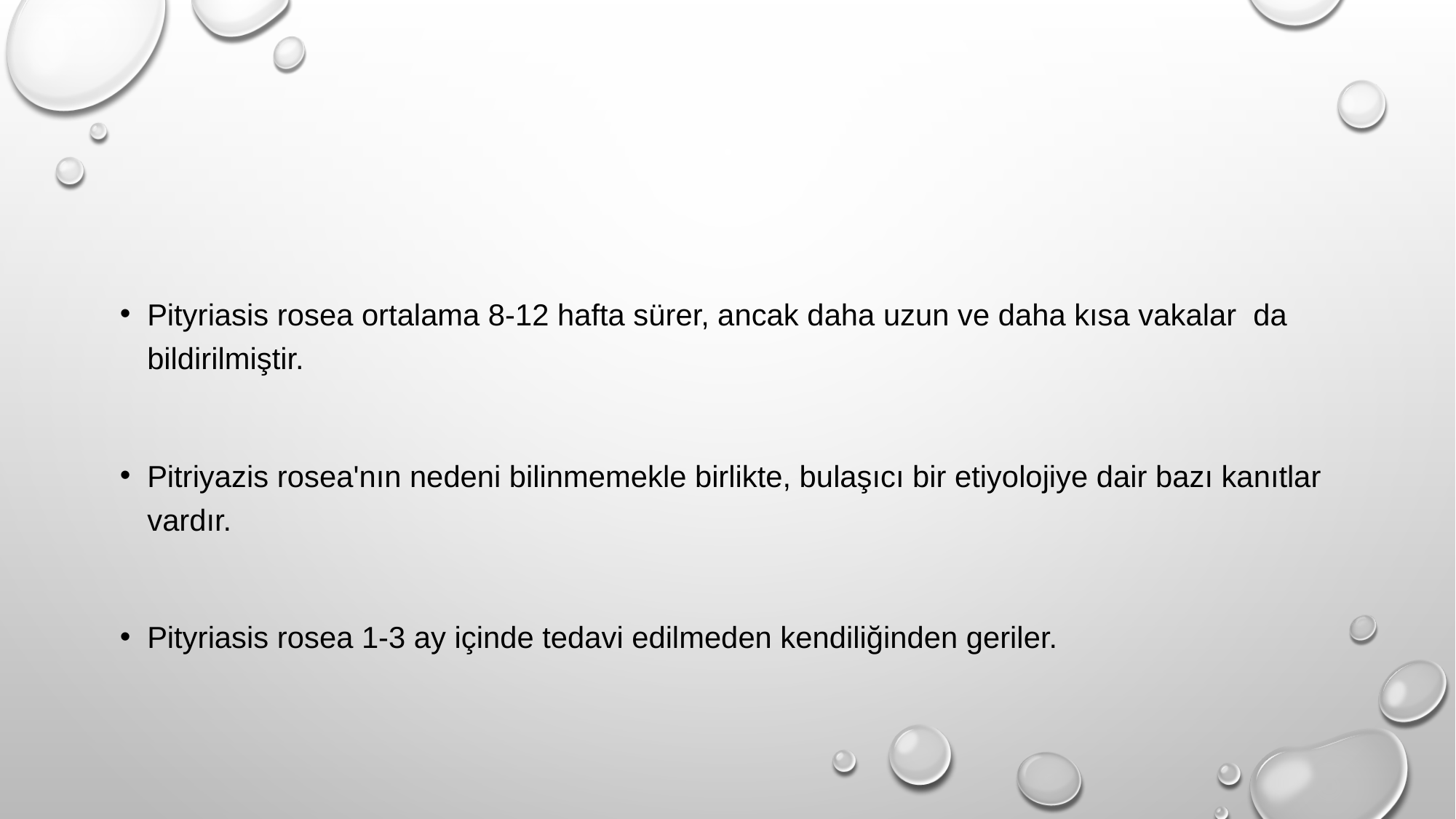

#
Pityriasis rosea ortalama 8-12 hafta sürer, ancak daha uzun ve daha kısa vakalar  da bildirilmiştir.

Pitriyazis rosea'nın nedeni bilinmemekle birlikte, bulaşıcı bir etiyolojiye dair bazı kanıtlar vardır.

Pityriasis rosea 1-3 ay içinde tedavi edilmeden kendiliğinden geriler.